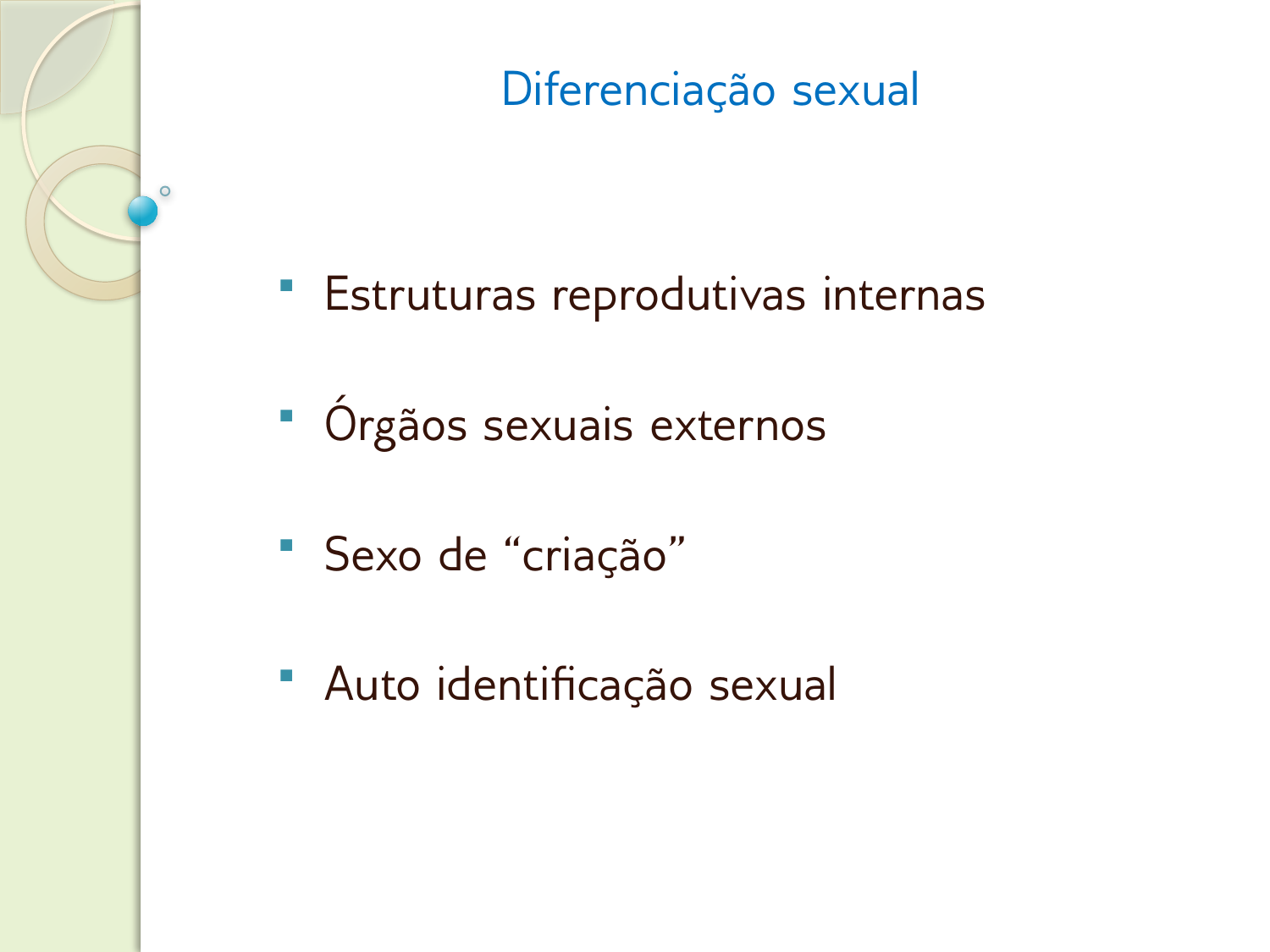

Diferenciação sexual

Estruturas reprodutivas internas

Órgãos sexuais externos

Sexo de “criação”

Auto identificação sexual